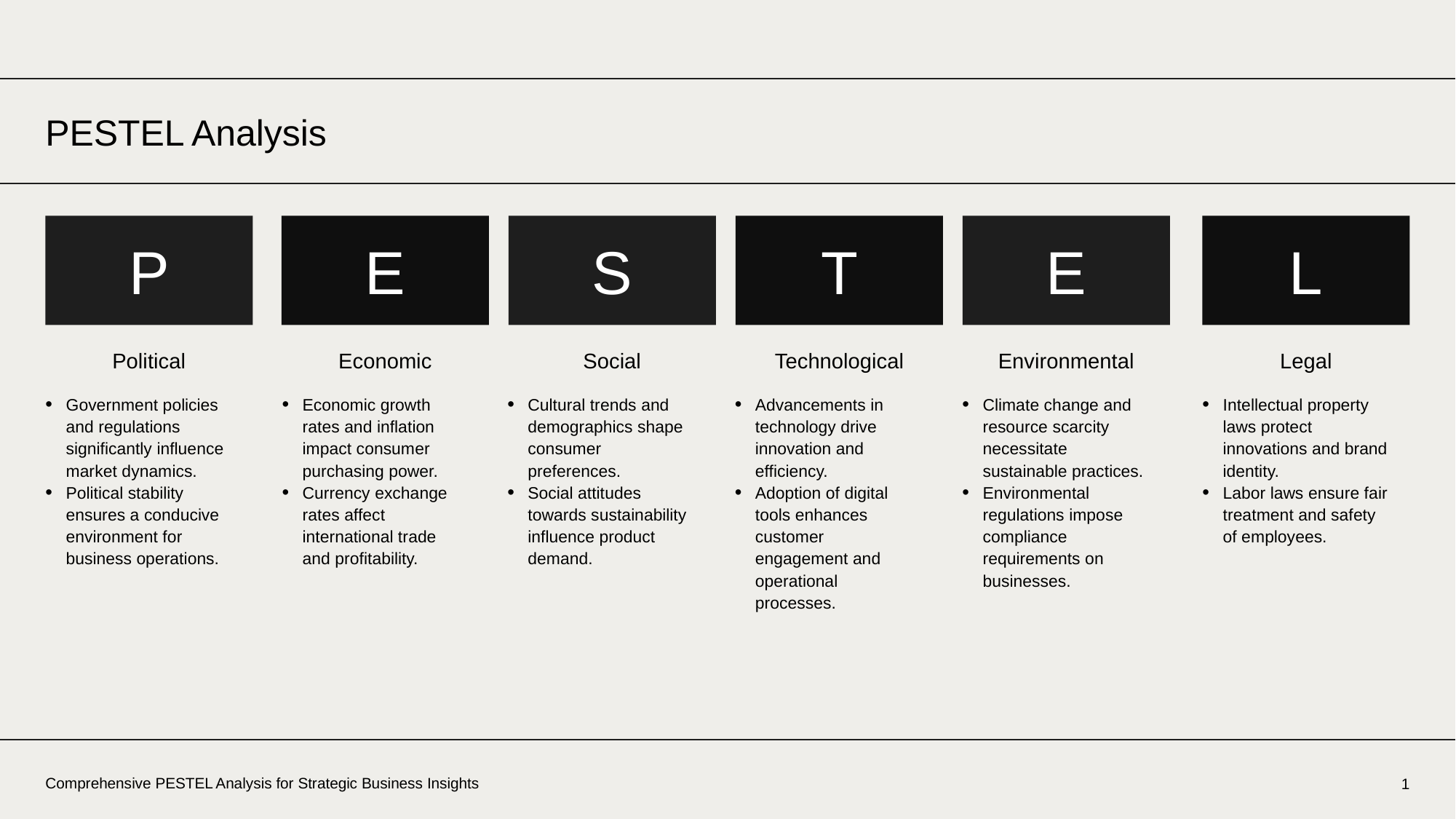

PESTEL Analysis

P
E
S
T
E
L
Political
Economic
Social
Technological
Environmental
Legal
Government policies and regulations significantly influence market dynamics.
Political stability ensures a conducive environment for business operations.
Economic growth rates and inflation impact consumer purchasing power.
Currency exchange rates affect international trade and profitability.
Cultural trends and demographics shape consumer preferences.
Social attitudes towards sustainability influence product demand.
Advancements in technology drive innovation and efficiency.
Adoption of digital tools enhances customer engagement and operational processes.
Climate change and resource scarcity necessitate sustainable practices.
Environmental regulations impose compliance requirements on businesses.
Intellectual property laws protect innovations and brand identity.
Labor laws ensure fair treatment and safety of employees.

1
Comprehensive PESTEL Analysis for Strategic Business Insights